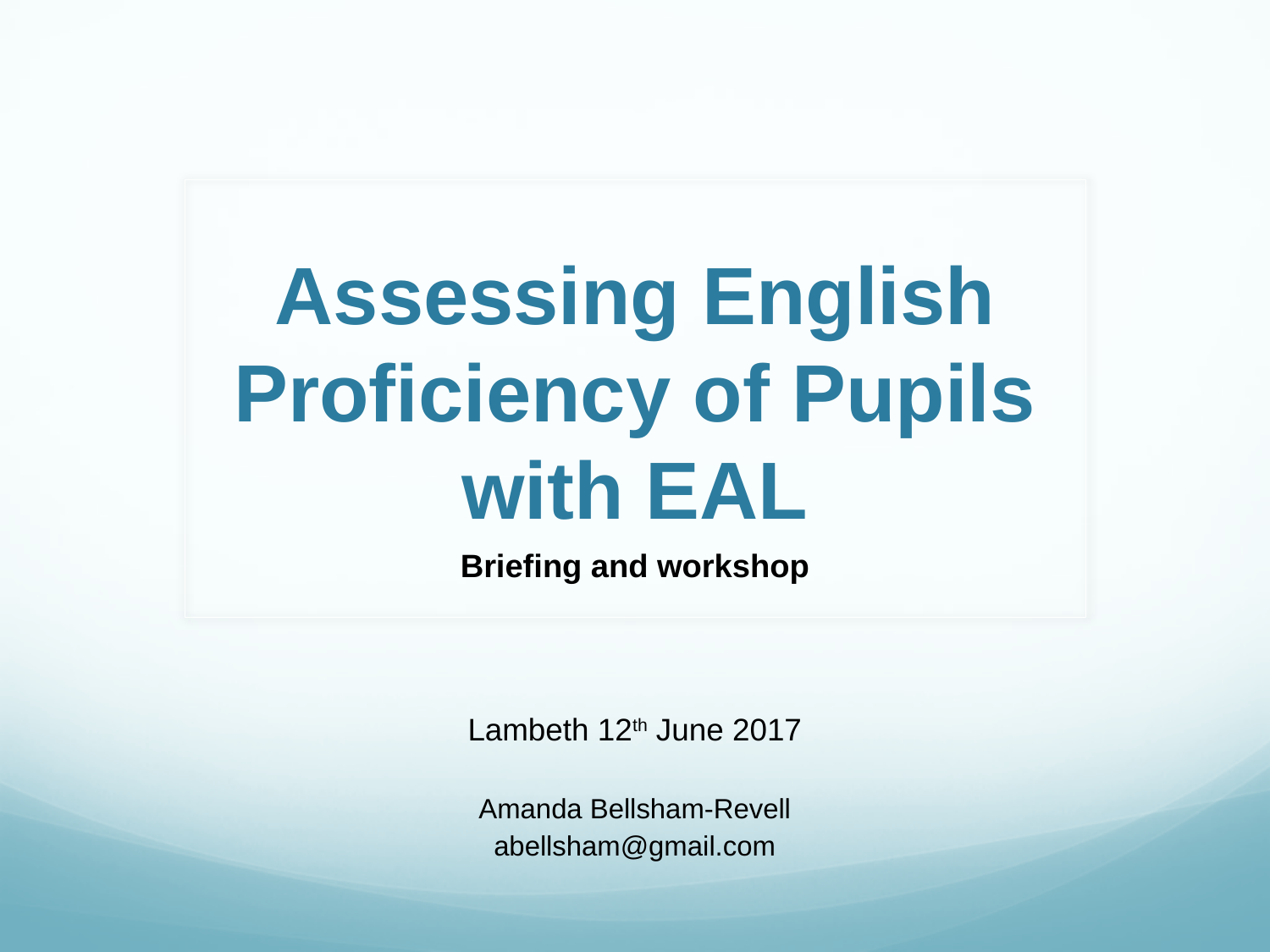

# Assessing English Proficiency of Pupils with EAL

Briefing and workshop

Lambeth 12th June 2017

Amanda Bellsham-Revell
abellsham@gmail.com